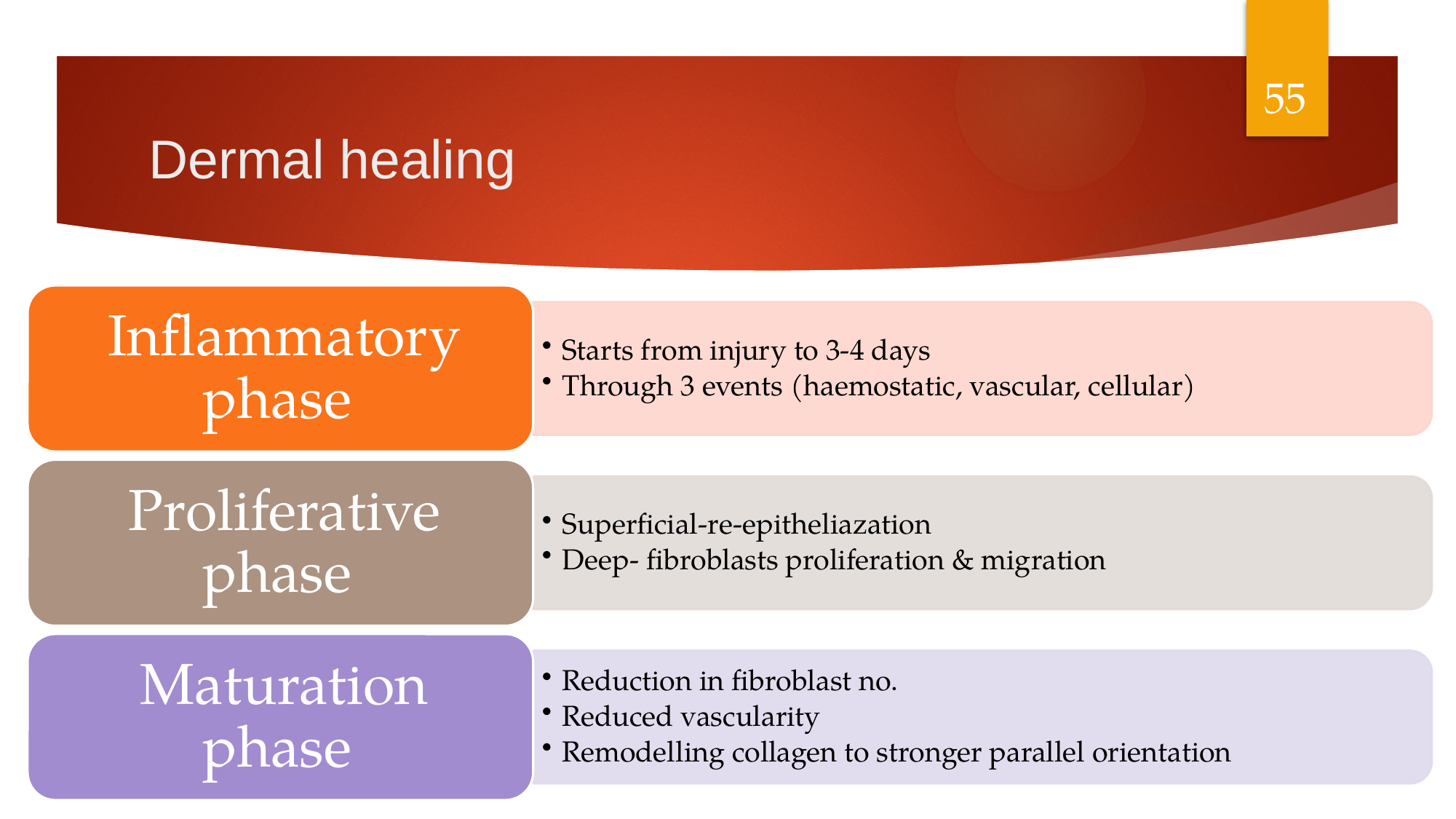

55
# Dermal healing
Starts from injury to 3-4 days
Through 3 events (haemostatic, vascular, cellular)
Inflammatory phase
Superficial-re-epitheliazation
Deep- fibroblasts proliferation & migration
Proliferative phase
Reduction in fibroblast no.
Reduced vascularity
Remodelling collagen to stronger parallel orientation
Maturation phase